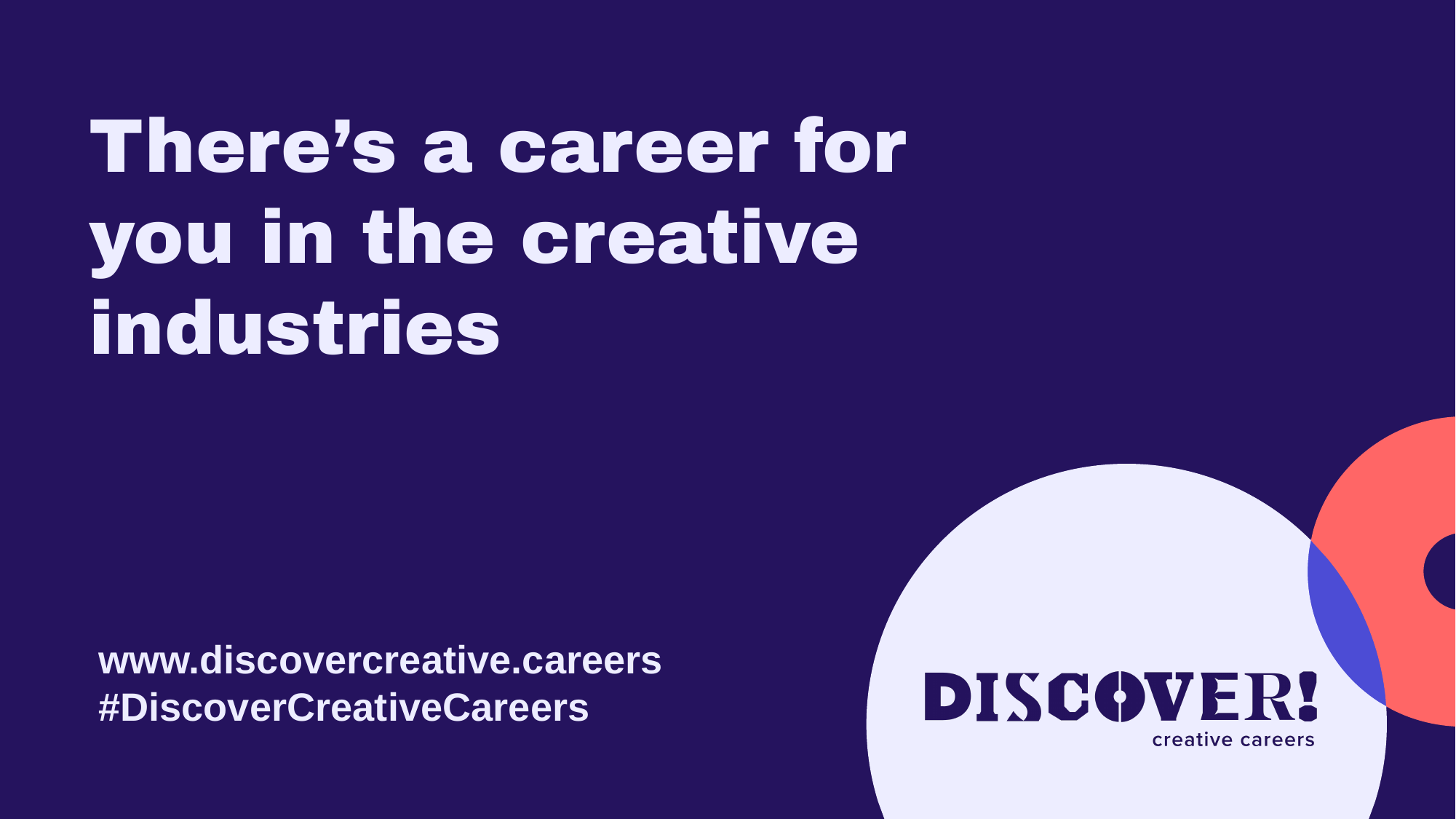

# There’s a career for you in the creative industries